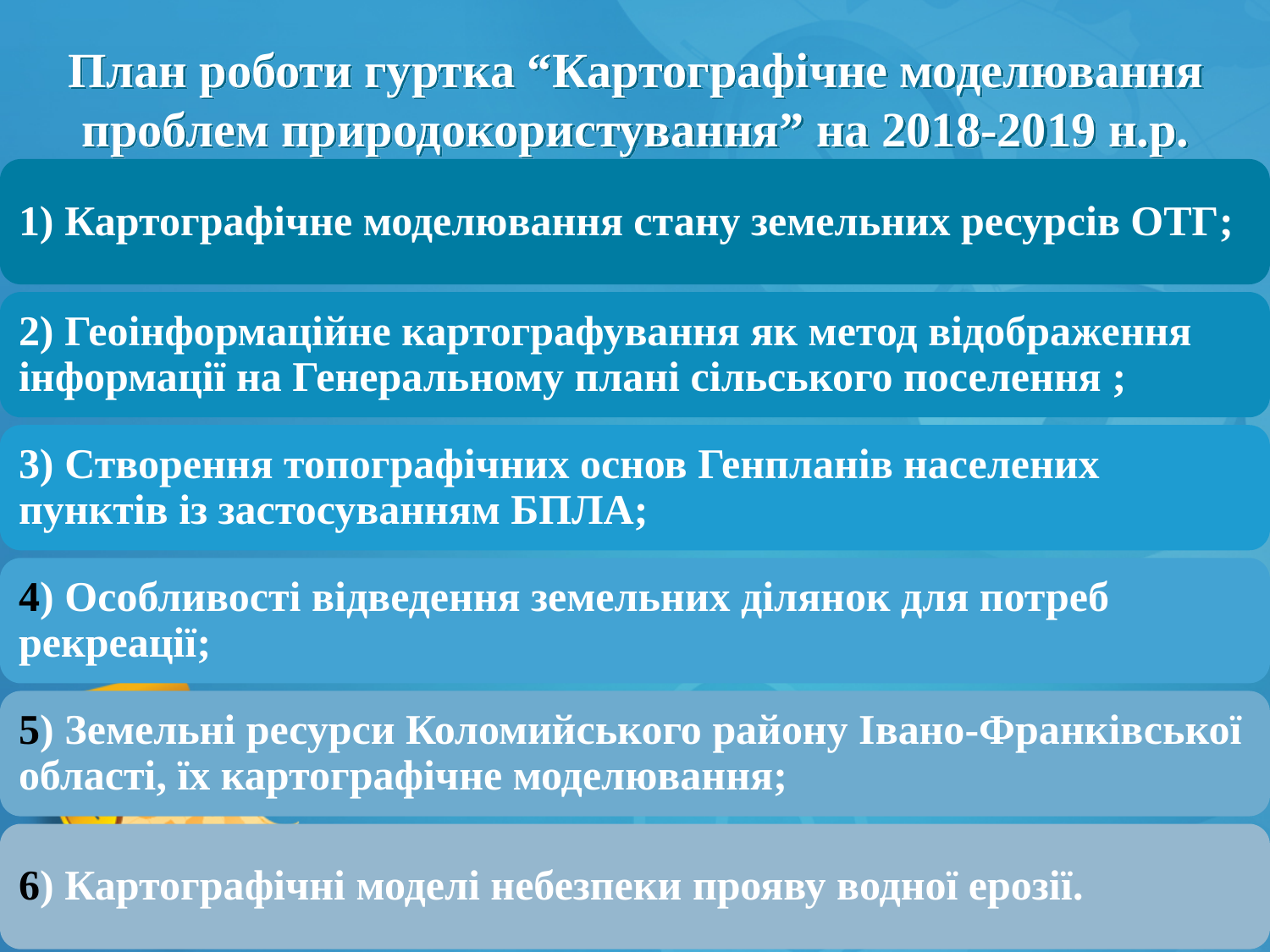

План роботи гуртка “Картографічне моделювання проблем природокористування” на 2018-2019 н.р.
1) Картографічне моделювання стану земельних ресурсів ОТГ;
2) Геоінформаційне картографування як метод відображення інформації на Генеральному плані сільського поселення ;
3) Створення топографічних основ Генпланів населених пунктів із застосуванням БПЛА;
4) Особливості відведення земельних ділянок для потреб рекреації;
5) Земельні ресурси Коломийського району Івано-Франківської області, їх картографічне моделювання;
6) Картографічні моделі небезпеки прояву водної ерозії.